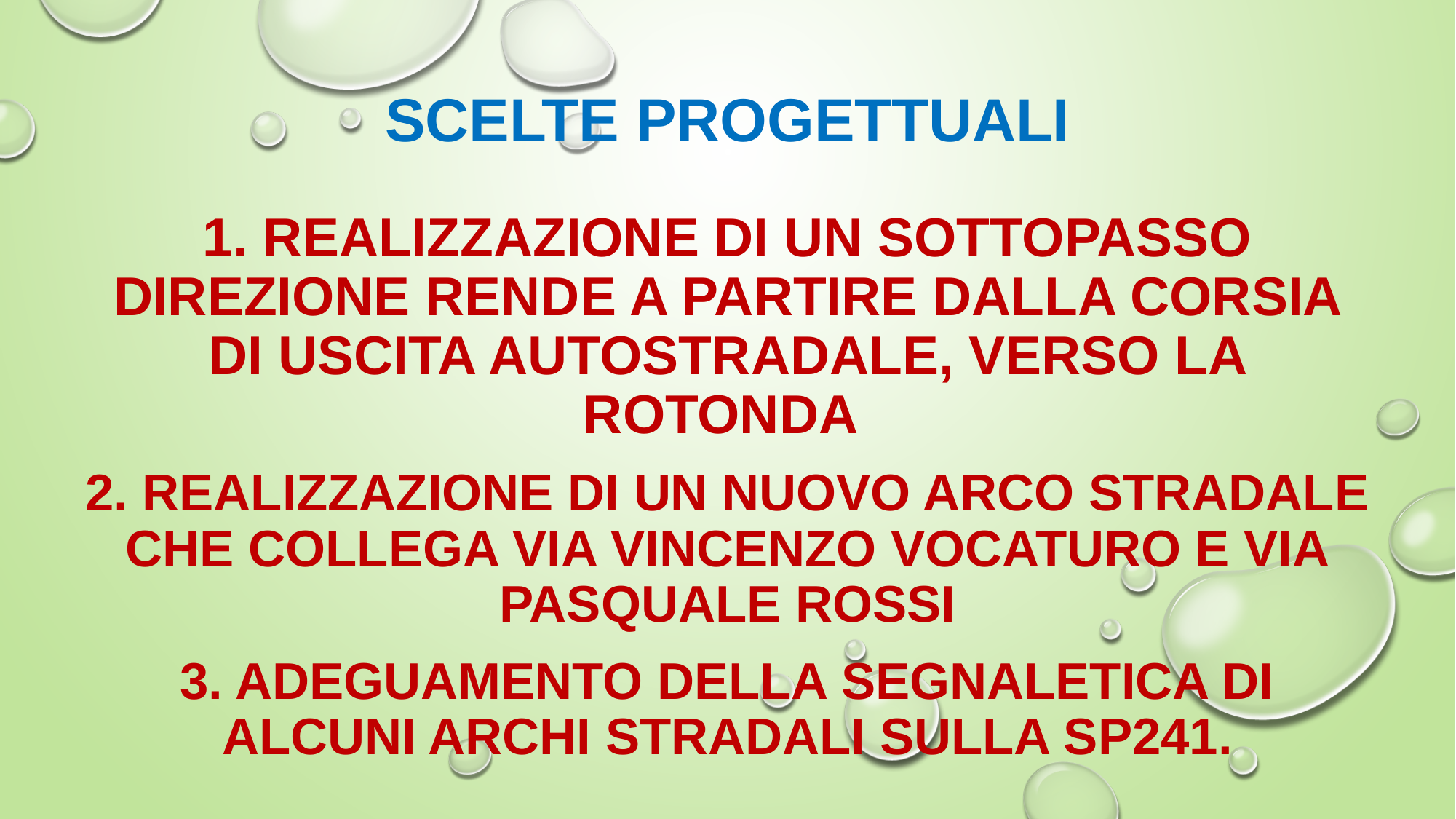

SCELTE PROGETTUALI
1. REALIZZAZIONE DI UN SOTTOPASSO DIREZIONE RENDE A PARTIRE DALLA CORSIA DI USCITA AUTOSTRADALE, VERSO LA ROTONDA
2. REALIZZAZIONE DI UN NUOVO ARCO STRADALE CHE COLLEGA VIA VINCENZO VOCATURO E VIA PASQUALE ROSSI
3. ADEGUAMENTO DELLA SEGNALETICA DI ALCUNI ARCHI STRADALI SULLA SP241.